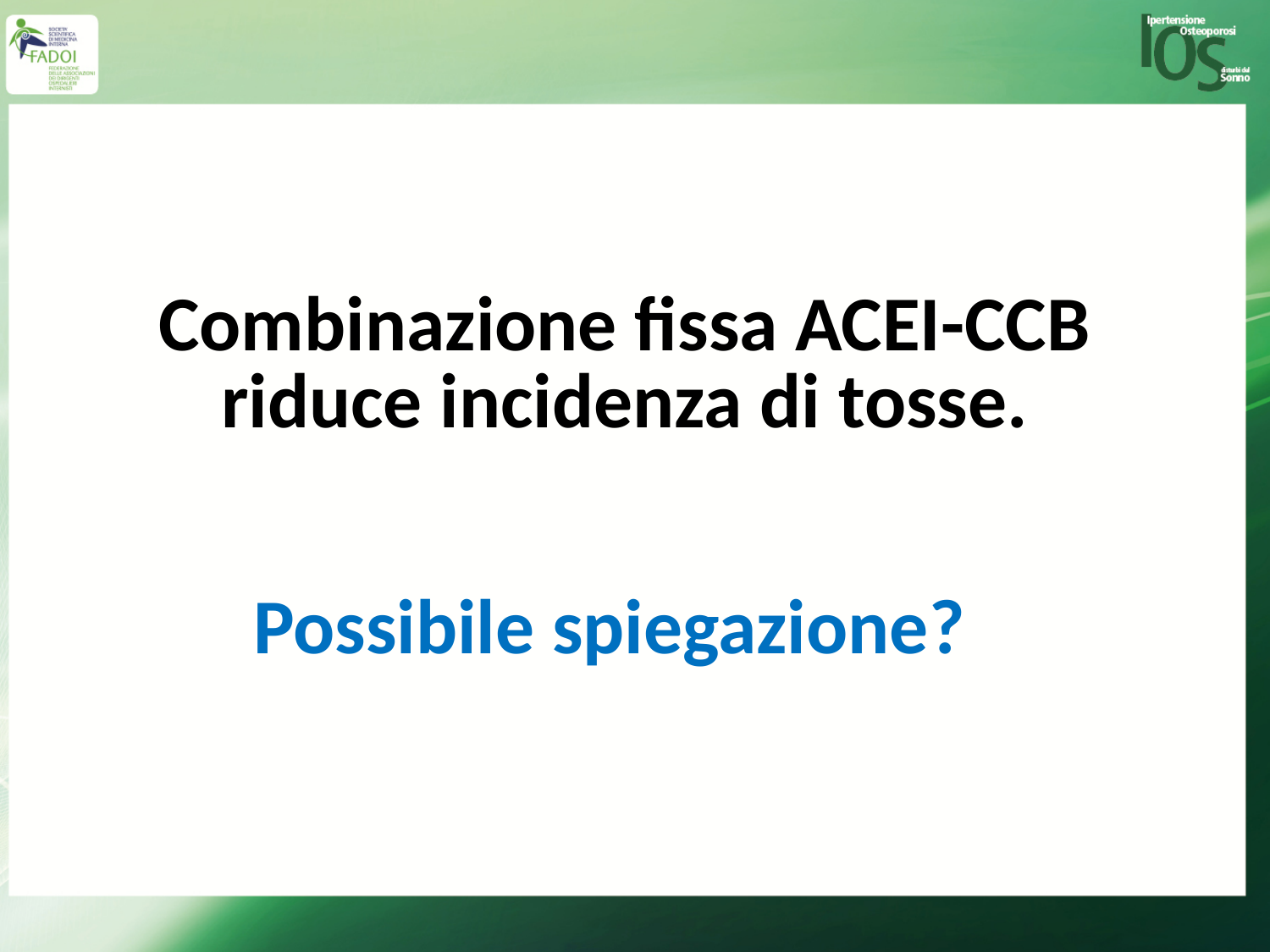

Combinazione fissa ACEI-CCB riduce incidenza di tosse.
Possibile spiegazione?